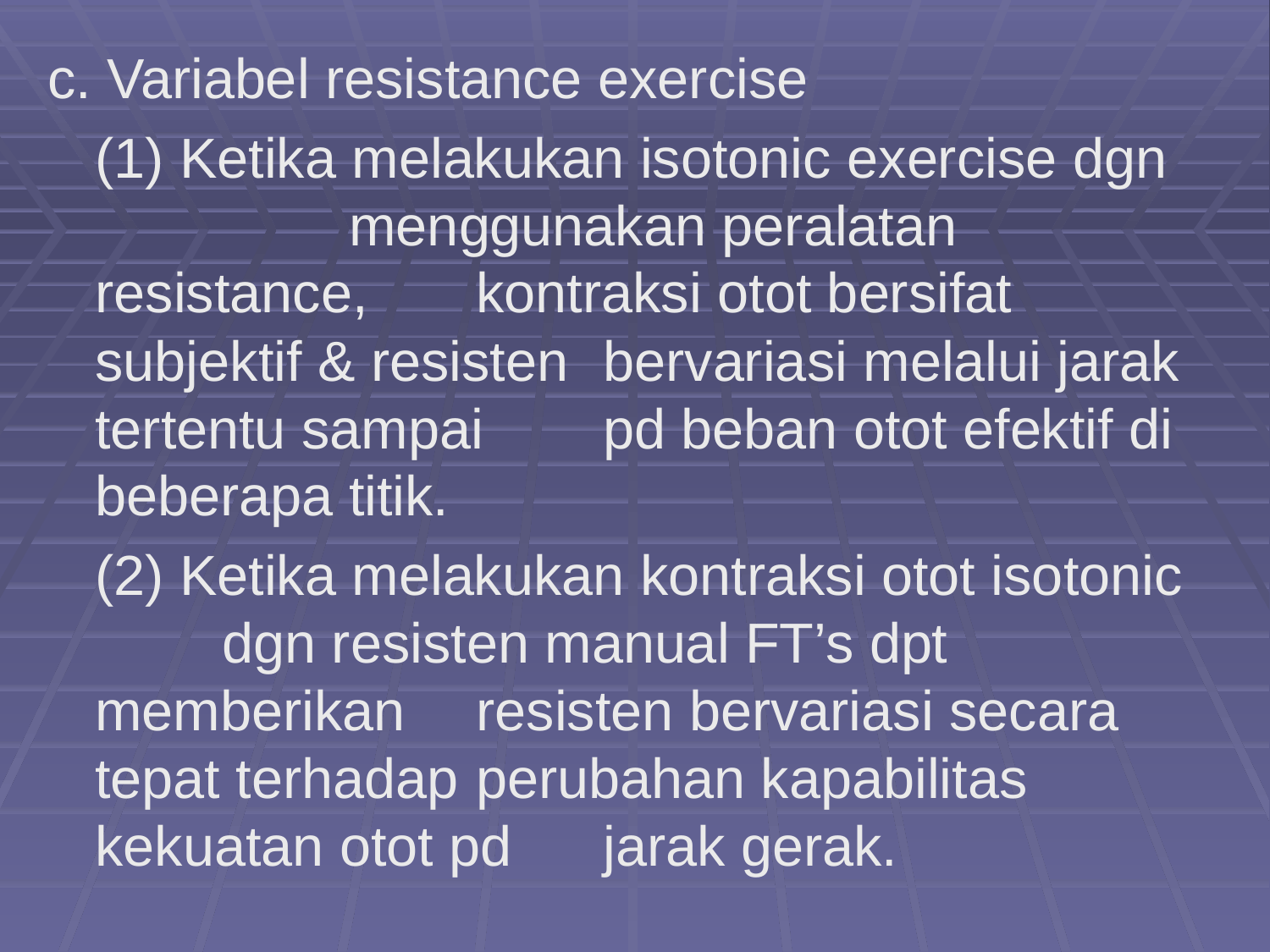

c. Variabel resistance exercise
	(1) Ketika melakukan isotonic exercise dgn 	 	menggunakan peralatan resistance, 	kontraksi otot bersifat subjektif & resisten 	bervariasi melalui jarak tertentu sampai 	pd beban otot efektif di beberapa titik.
	(2) Ketika melakukan kontraksi otot isotonic 	dgn resisten manual FT’s dpt memberikan 	resisten bervariasi secara tepat terhadap 	perubahan kapabilitas kekuatan otot pd 	jarak gerak.